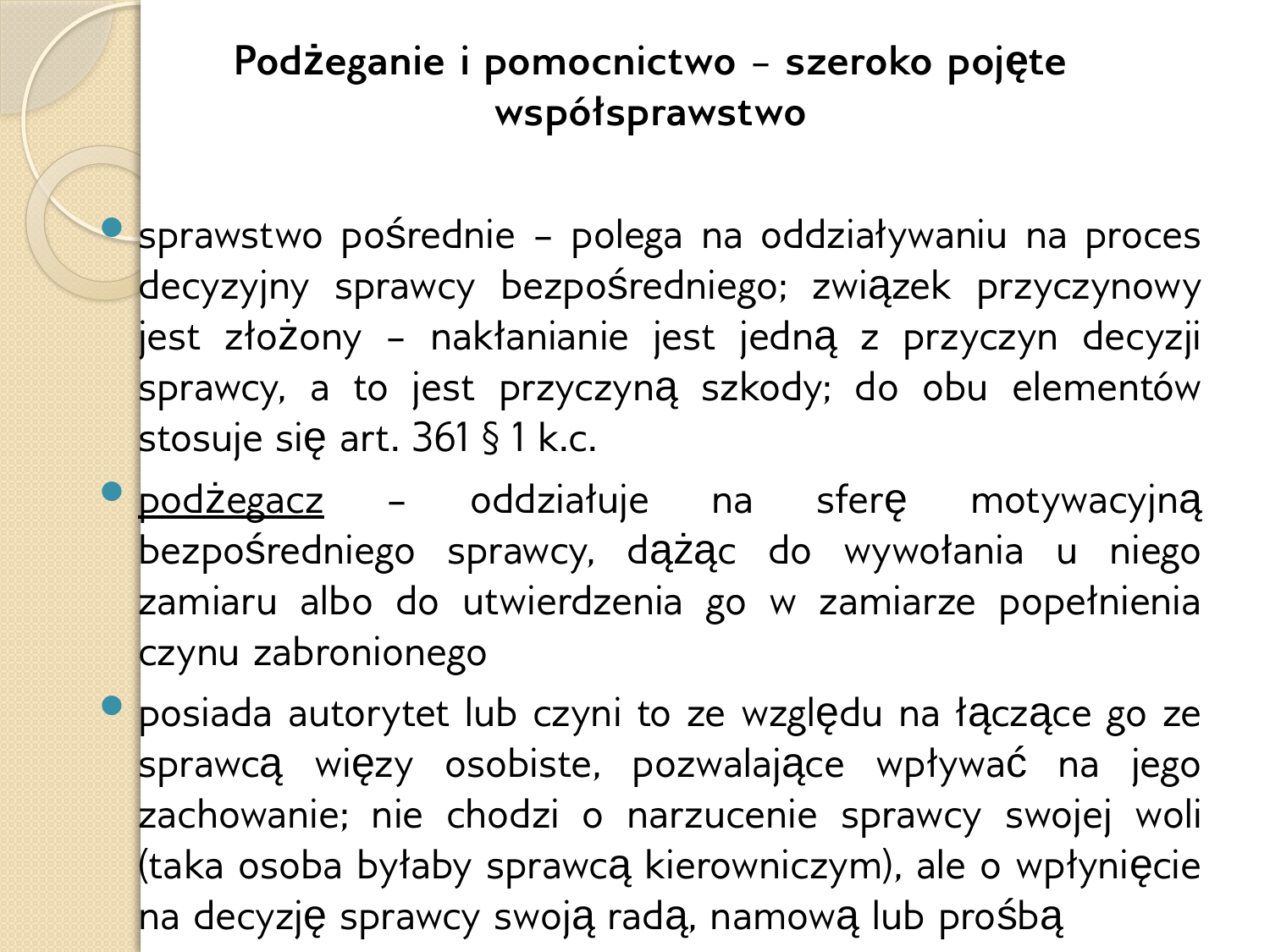

Podżeganie i pomocnictwo – szeroko pojęte współsprawstwo

sprawstwo pośrednie – polega na oddziaływaniu na proces decyzyjny sprawcy bezpośredniego; związek przyczynowy jest złożony – nakłanianie jest jedną z przyczyn decyzji sprawcy, a to jest przyczyną szkody; do obu elementów stosuje się art. 361 § 1 k.c.
podżegacz – oddziałuje na sferę motywacyjną bezpośredniego sprawcy, dążąc do wywołania u niego zamiaru albo do utwierdzenia go w zamiarze popełnienia czynu zabronionego
posiada autorytet lub czyni to ze względu na łączące go ze sprawcą więzy osobiste, pozwalające wpływać na jego zachowanie; nie chodzi o narzucenie sprawcy swojej woli (taka osoba byłaby sprawcą kierowniczym), ale o wpłynięcie na decyzję sprawcy swoją radą, namową lub prośbą